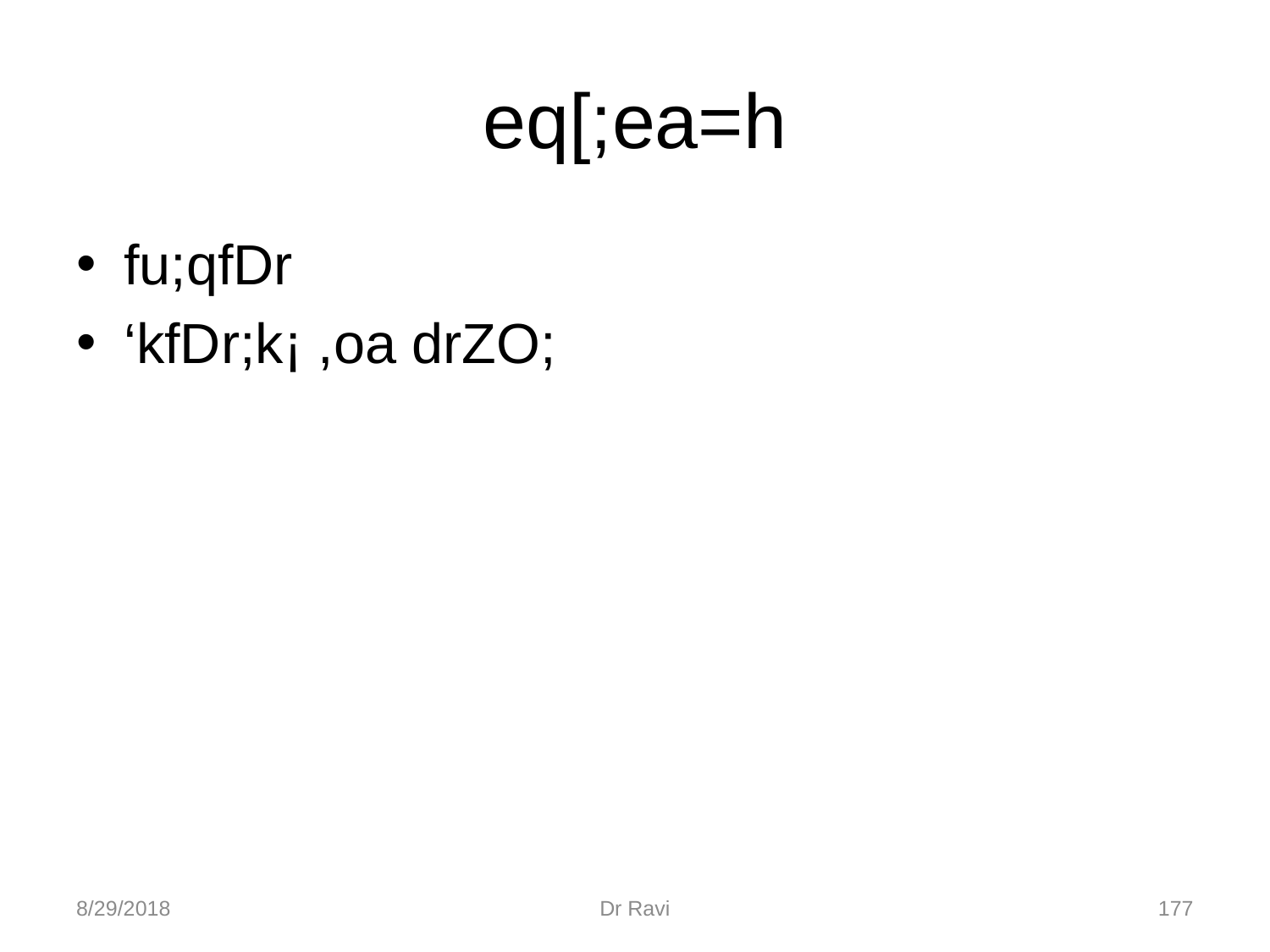

# eq[;ea=h
fu;qfDr
‘kfDr;k¡ ,oa drZO;

8/29/2018
Dr Ravi
177